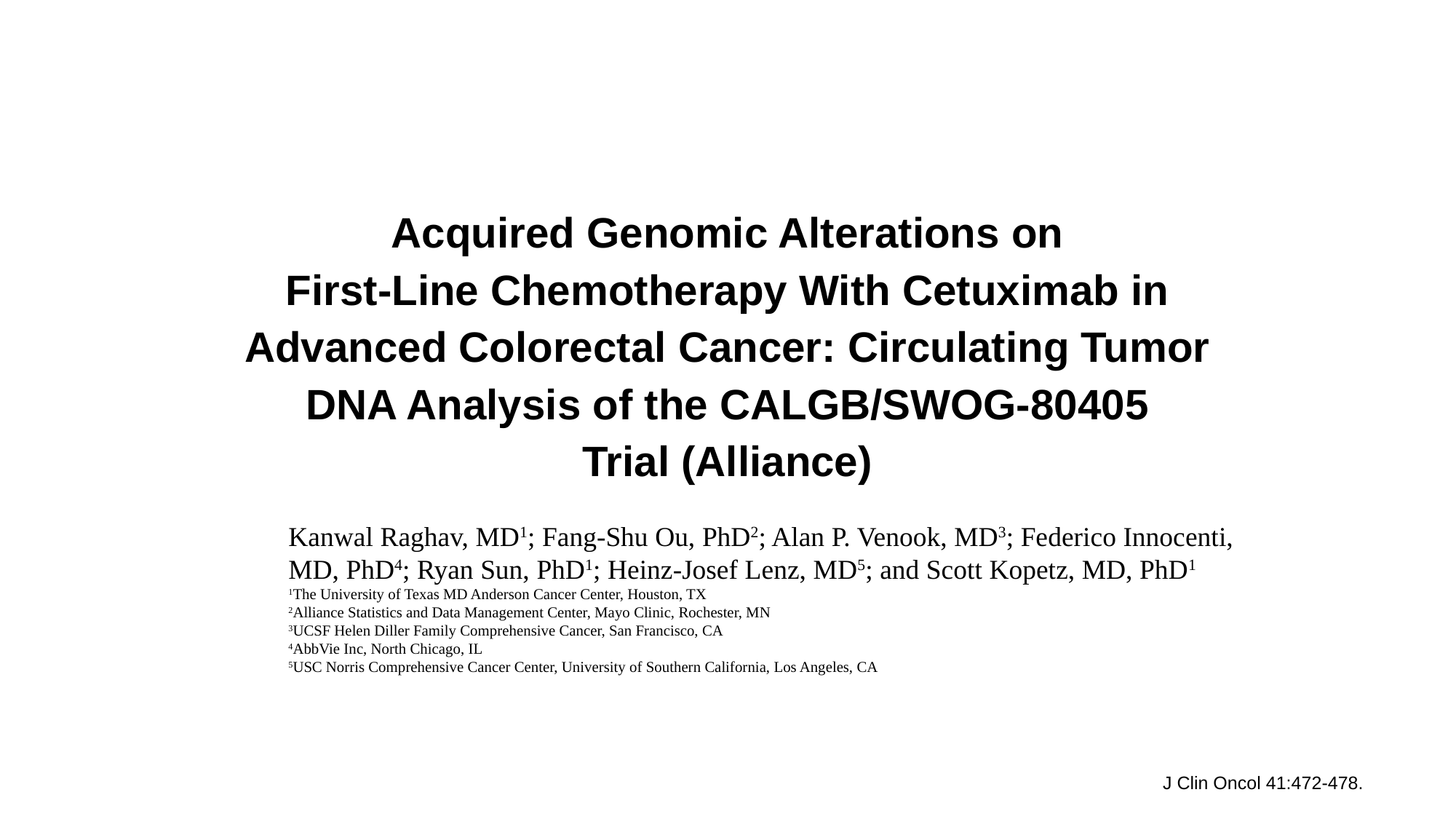

# Acquired Genomic Alterations on First-Line Chemotherapy With Cetuximab in Advanced Colorectal Cancer: Circulating Tumor DNA Analysis of the CALGB/SWOG-80405 Trial (Alliance)
N = 1,128
Kanwal Raghav, MD1; Fang-Shu Ou, PhD2; Alan P. Venook, MD3; Federico Innocenti, MD, PhD4; Ryan Sun, PhD1; Heinz-Josef Lenz, MD5; and Scott Kopetz, MD, PhD1
1The University of Texas MD Anderson Cancer Center, Houston, TX
2Alliance Statistics and Data Management Center, Mayo Clinic, Rochester, MN
3UCSF Helen Diller Family Comprehensive Cancer, San Francisco, CA
4AbbVie Inc, North Chicago, IL
5USC Norris Comprehensive Cancer Center, University of Southern California, Los Angeles, CA
J Clin Oncol 41:472-478.